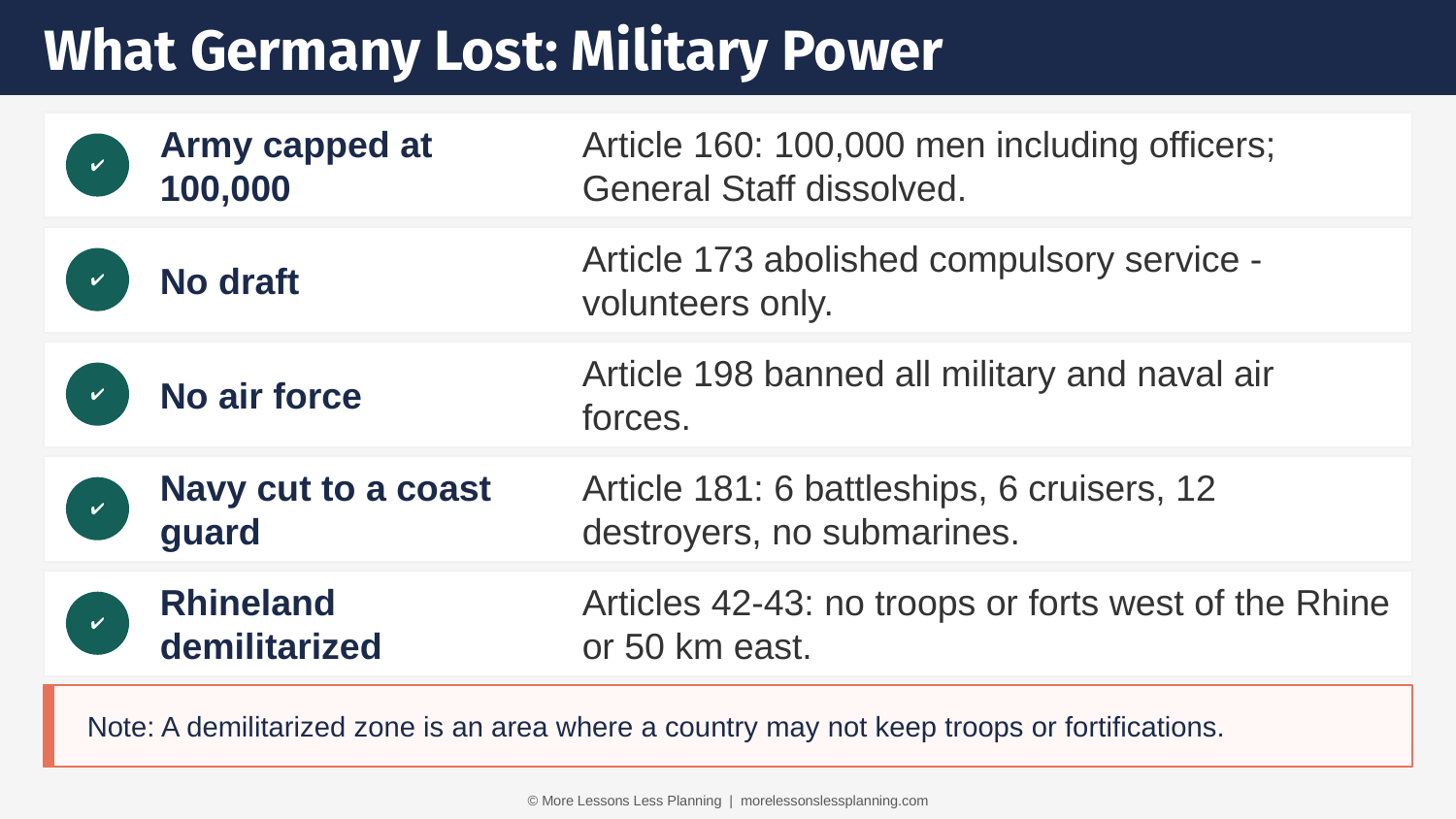

What Germany Lost: Military Power

Army capped at 100,000
Article 160: 100,000 men including officers; General Staff dissolved.

✔

No draft
Article 173 abolished compulsory service - volunteers only.

✔

No air force
Article 198 banned all military and naval air forces.

✔

Navy cut to a coast guard
Article 181: 6 battleships, 6 cruisers, 12 destroyers, no submarines.

✔

Rhineland demilitarized
Articles 42-43: no troops or forts west of the Rhine or 50 km east.

✔

Note: A demilitarized zone is an area where a country may not keep troops or fortifications.
© More Lessons Less Planning  |  morelessonslessplanning.com